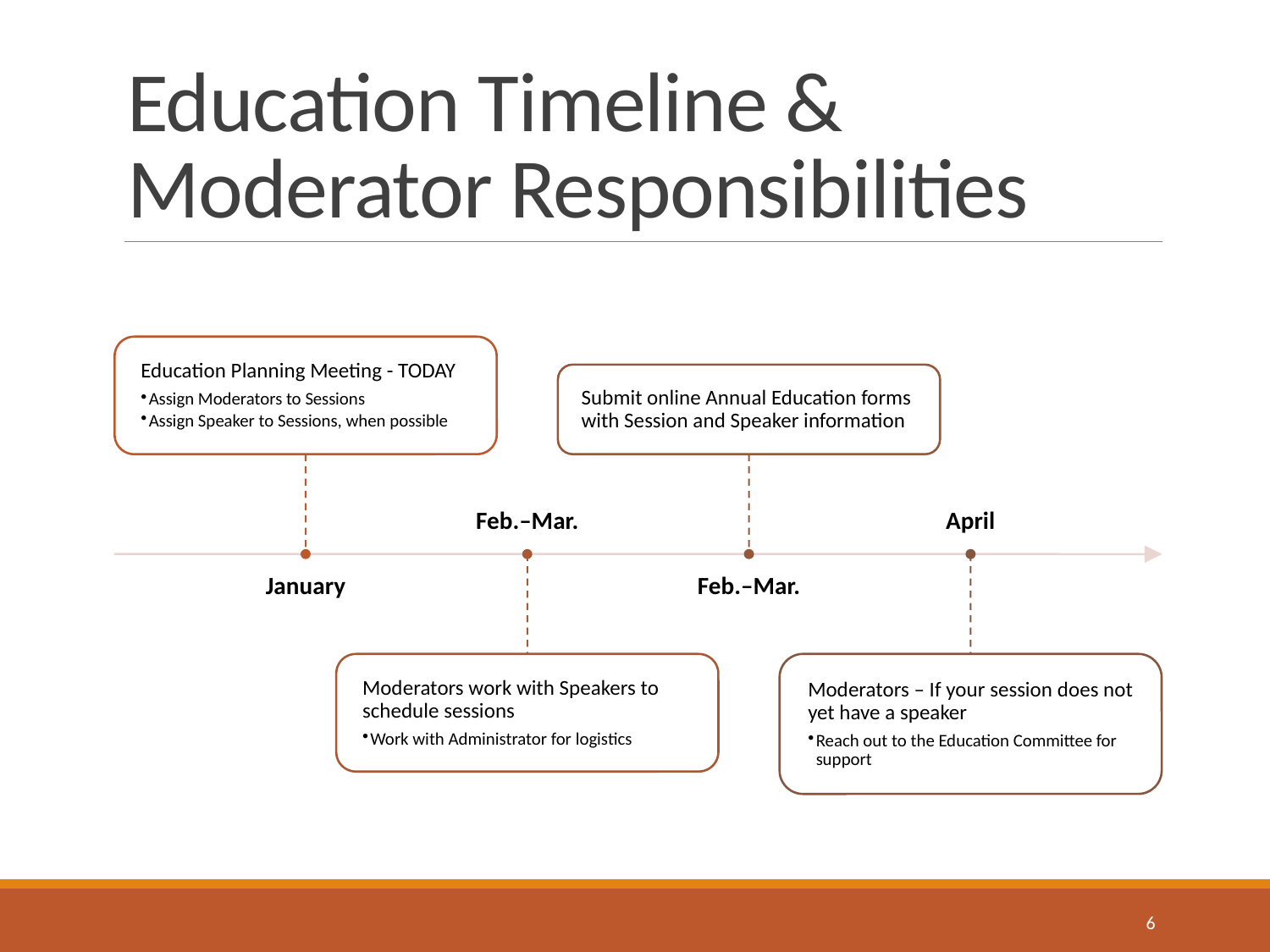

# Education Timeline & Moderator Responsibilities
January
Education Planning Meeting - TODAY
Assign Moderators to Sessions
Assign Speaker to Sessions, when possible
Feb.–Mar.
Moderators work with Speakers to schedule sessions
Work with Administrator for logistics
Feb.–Mar.
Submit online Annual Education forms with Session and Speaker information
April
Moderators – If your session does not yet have a speaker
Reach out to the Education Committee for support
6